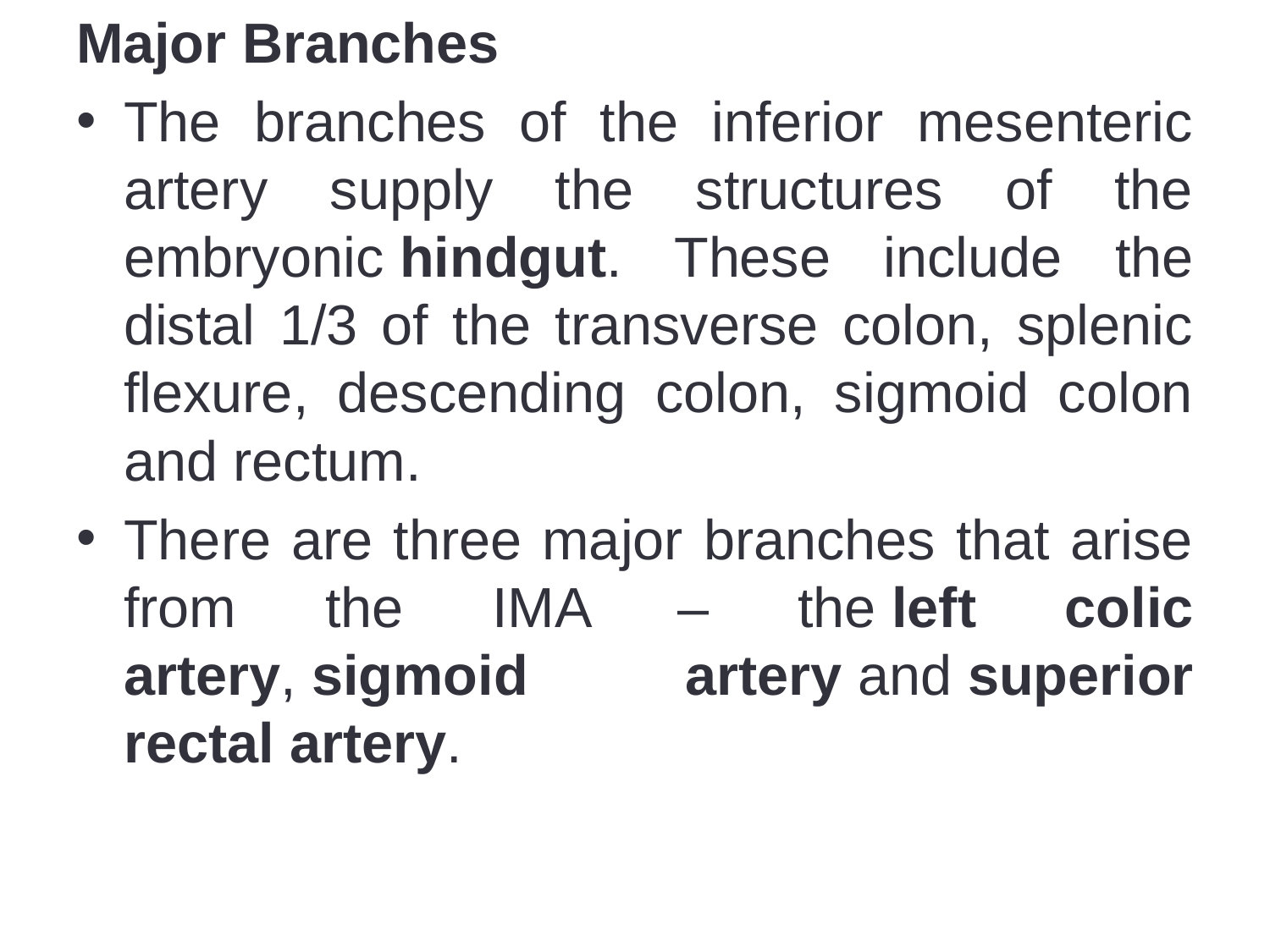

Major Branches
The branches of the inferior mesenteric artery supply the structures of the embryonic hindgut. These include the distal 1/3 of the transverse colon, splenic flexure, descending colon, sigmoid colon and rectum.
There are three major branches that arise from the IMA – the left colic artery, sigmoid artery and superior rectal artery.